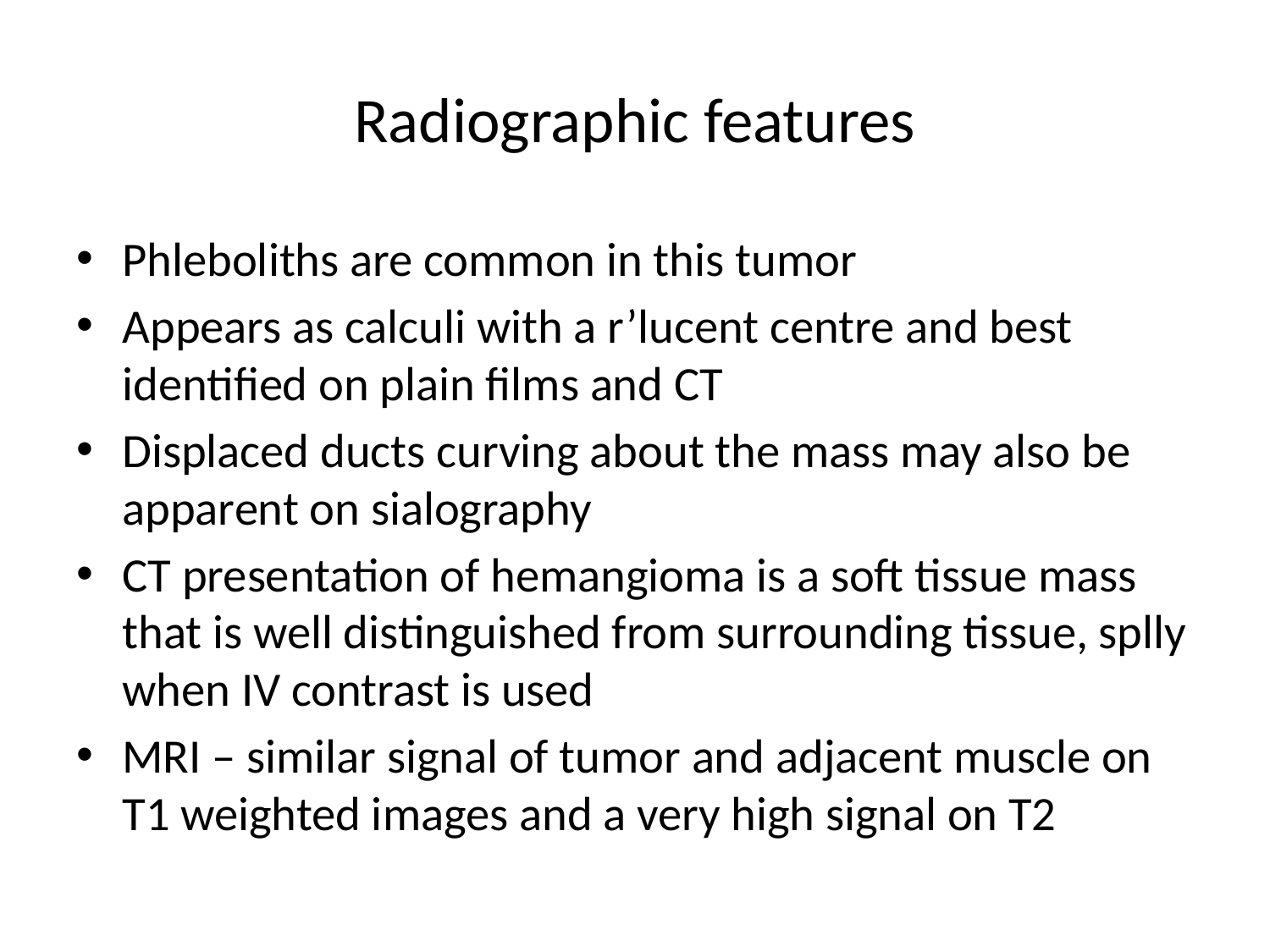

# Radiographic features
Phleboliths are common in this tumor
Appears as calculi with a r’lucent centre and best identified on plain films and CT
Displaced ducts curving about the mass may also be apparent on sialography
CT presentation of hemangioma is a soft tissue mass that is well distinguished from surrounding tissue, splly when IV contrast is used
MRI – similar signal of tumor and adjacent muscle on T1 weighted images and a very high signal on T2